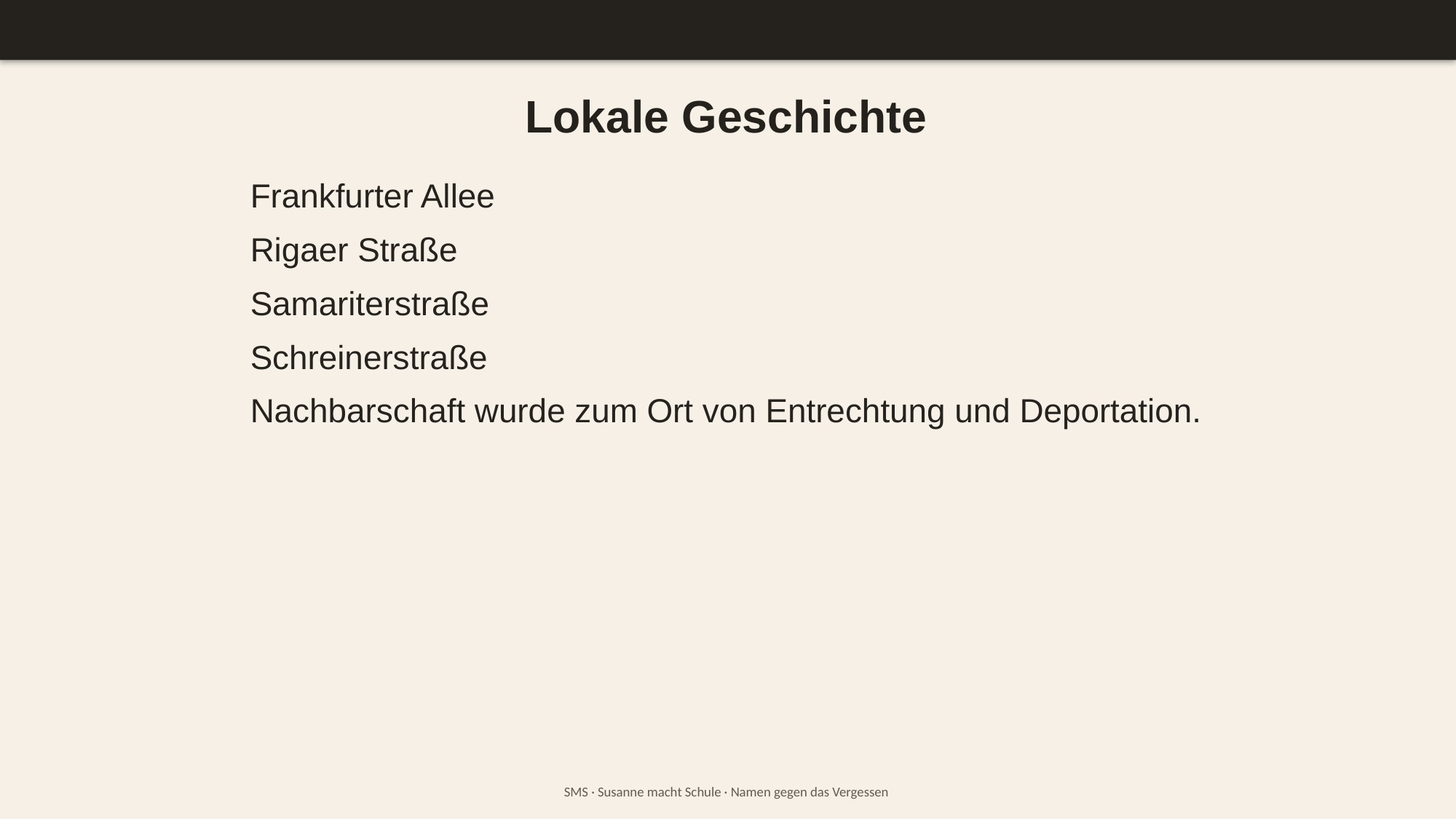

Lokale Geschichte
Frankfurter Allee
Rigaer Straße
Samariterstraße
Schreinerstraße
Nachbarschaft wurde zum Ort von Entrechtung und Deportation.
SMS · Susanne macht Schule · Namen gegen das Vergessen